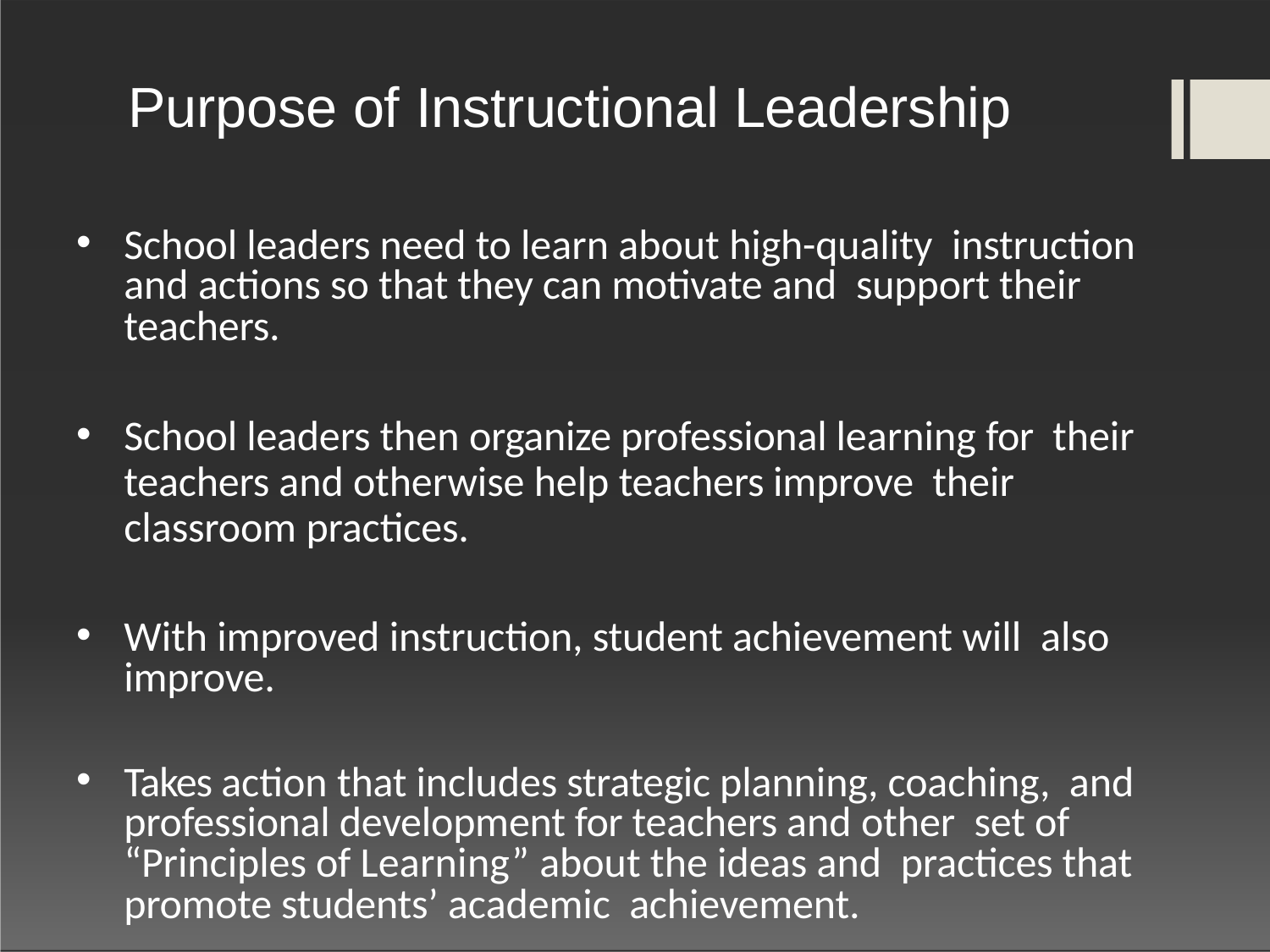

# Purpose of Instructional Leadership
School leaders need to learn about high-quality  instruction and actions so that they can motivate and  support their teachers.

School leaders then organize professional learning for  their teachers and otherwise help teachers improve  their classroom practices.

With improved instruction, student achievement will  also improve.

Takes action that includes strategic planning, coaching,  and professional development for teachers and other  set of “Principles of Learning” about the ideas and  practices that promote students’ academic  achievement.